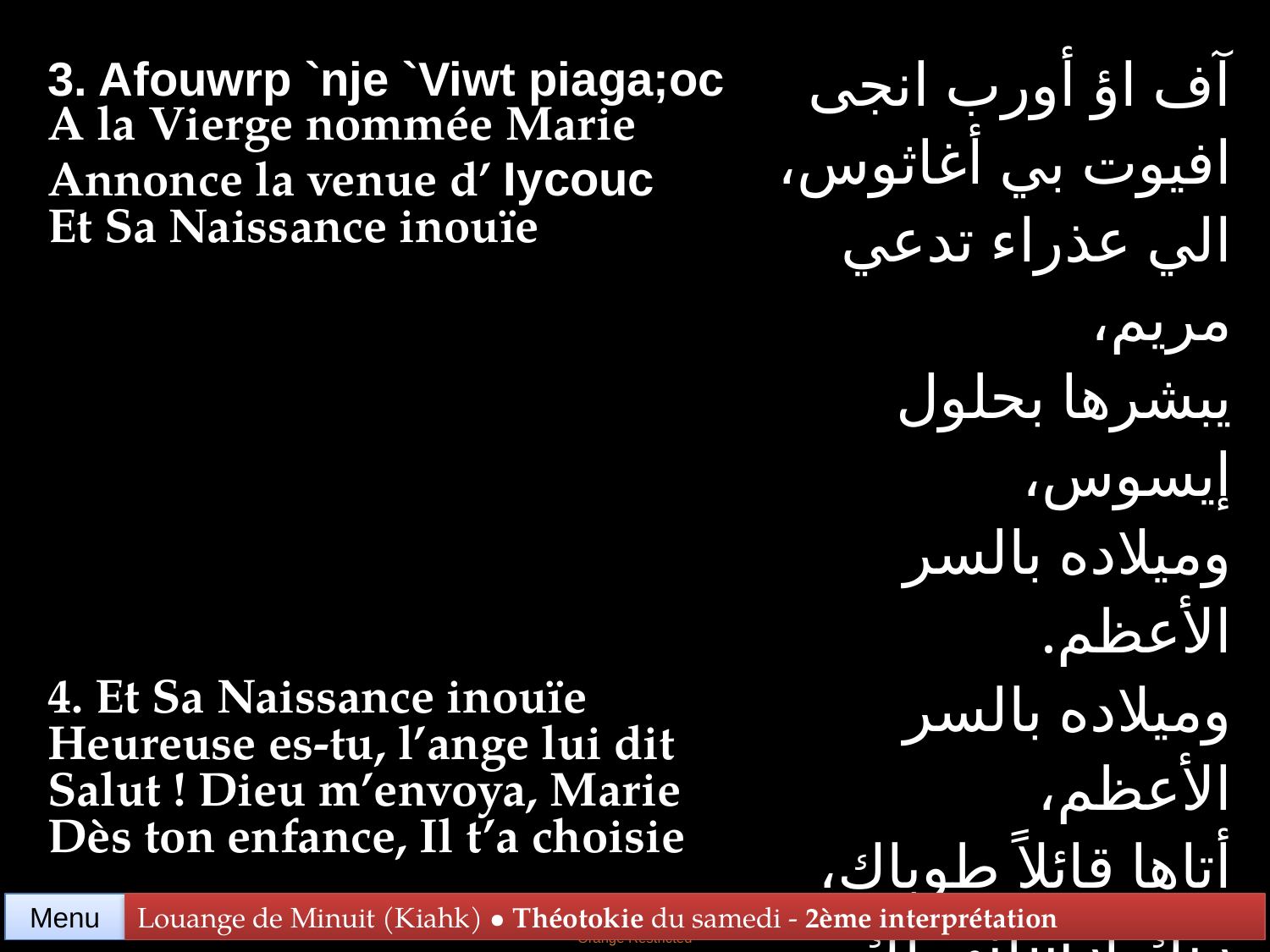

| 3. Afouwrp `nje `Viwt piaga;oc A la Vierge nommée Marie Annonce la venue d’ Iycouc Et Sa Naissance inouïe | آف اؤ أورب انجى افيوت بي أغاثوس، الي عذراء تدعي مريم، يبشرها بحلول إيسوس، وميلاده بالسر الأعظم. |
| --- | --- |
| 4. Et Sa Naissance inouïe Heureuse es-tu, l’ange lui dit Salut ! Dieu m’envoya, Marie Dès ton enfance, Il t’a choisie | وميلاده بالسر الأعظم، أتاها قائلاً طوباكِ، ربكِ ارسلني لك بسلام، واختارك من سن صباك. |
Menu
Louange de Minuit (Kiahk) • Théotokie du samedi - 2ème interprétation